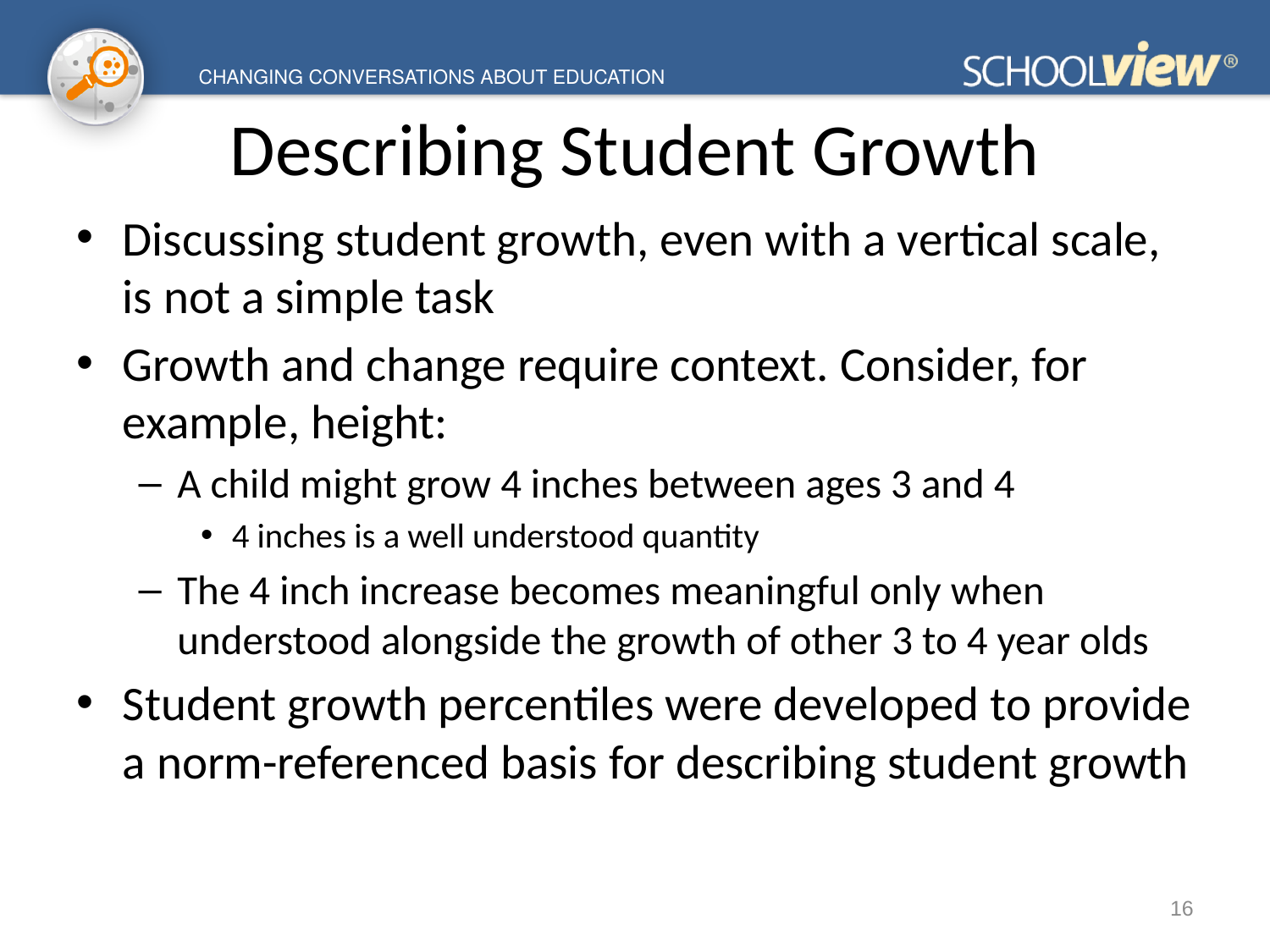

# Describing Student Growth
Discussing student growth, even with a vertical scale, is not a simple task
Growth and change require context. Consider, for example, height:
A child might grow 4 inches between ages 3 and 4
4 inches is a well understood quantity
The 4 inch increase becomes meaningful only when understood alongside the growth of other 3 to 4 year olds
Student growth percentiles were developed to provide a norm-referenced basis for describing student growth
16